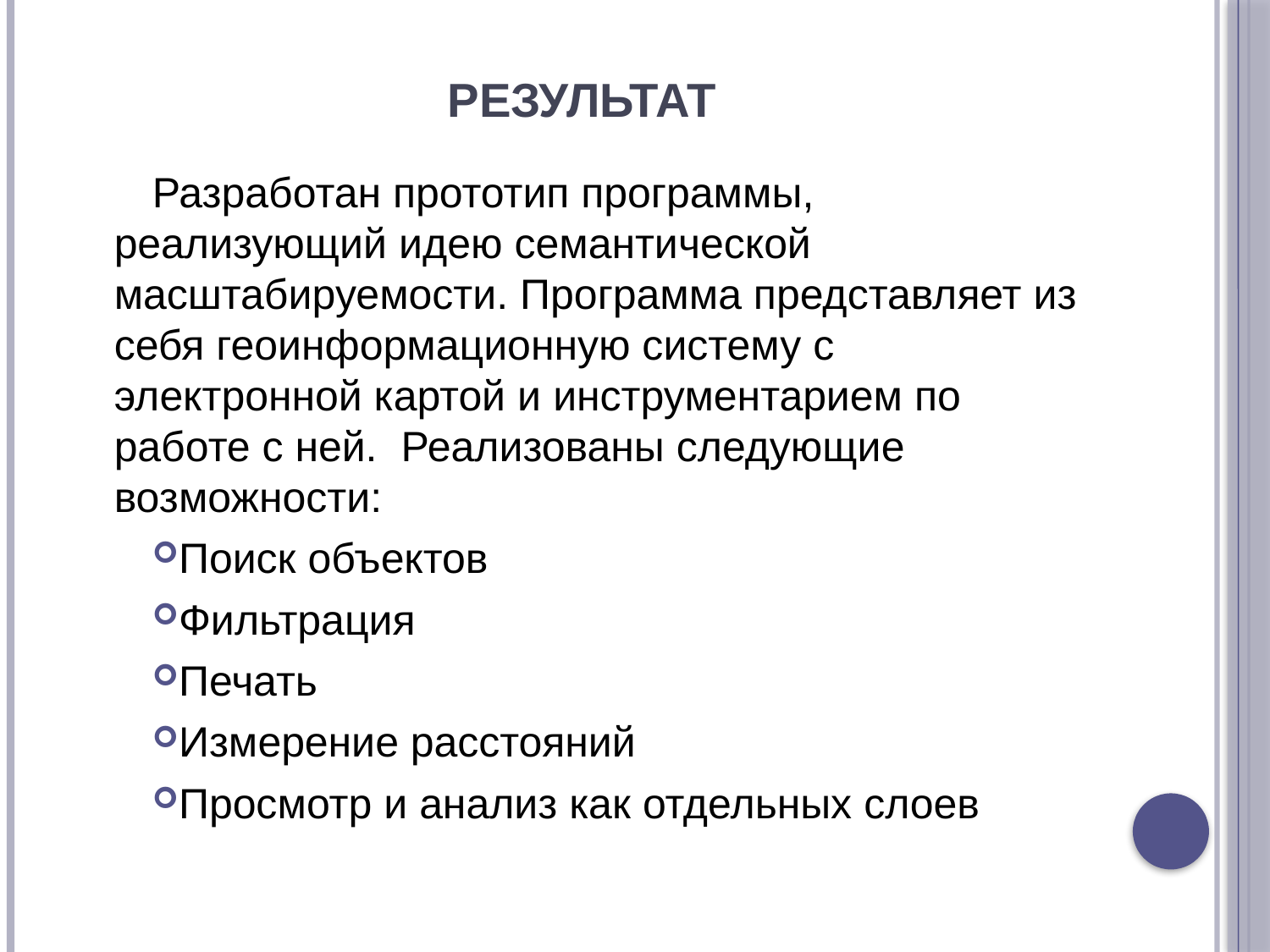

# Результат
Разработан прототип программы, реализующий идею семантической масштабируемости. Программа представляет из себя геоинформационную систему с электронной картой и инструментарием по работе с ней.  Реализованы следующие возможности:
Поиск объектов
Фильтрация
Печать
Измерение расстояний
Просмотр и анализ как отдельных слоев